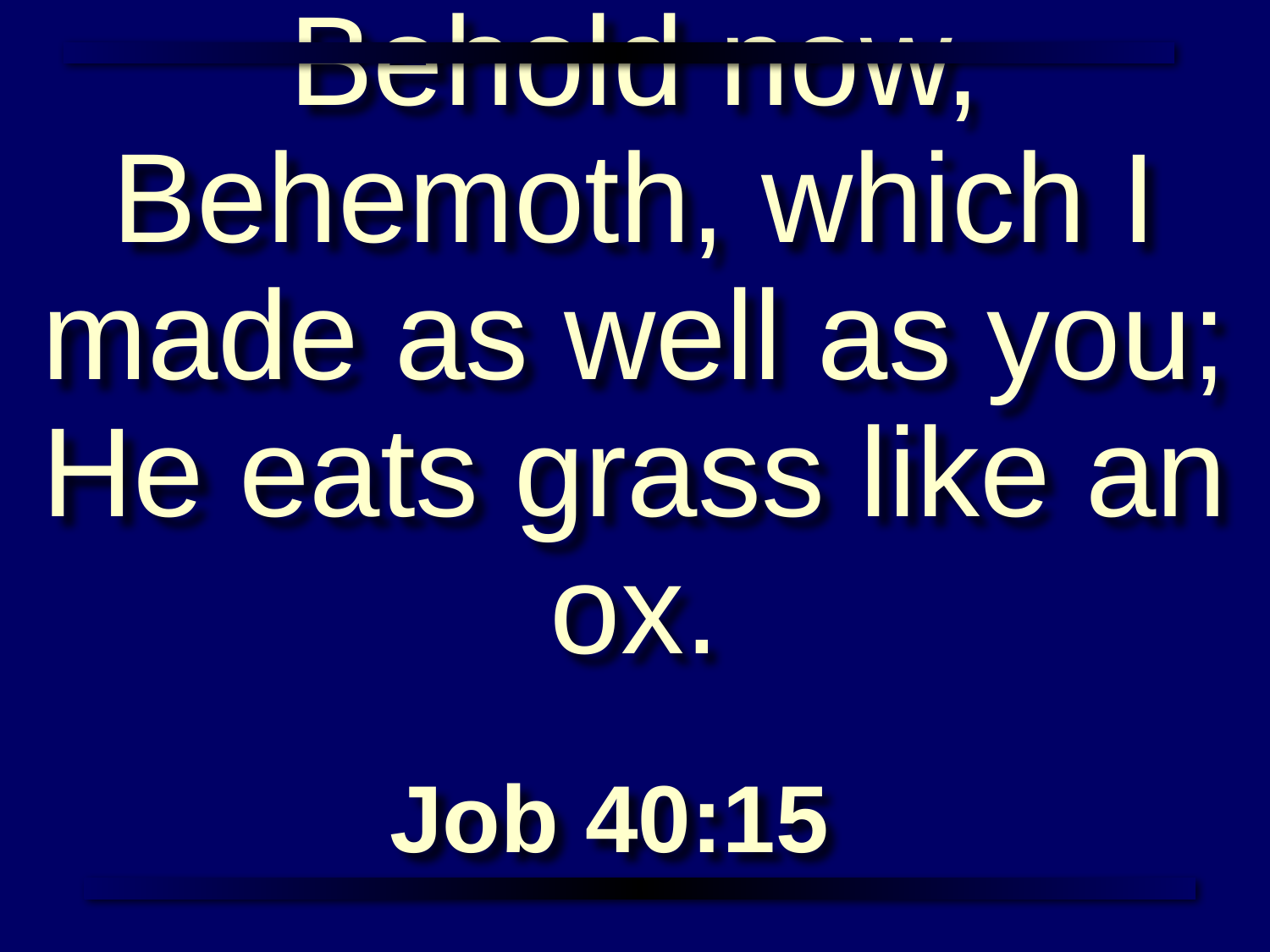

Behold now, Behemoth, which I made as well as you; He eats grass like an ox.
Job 40:15